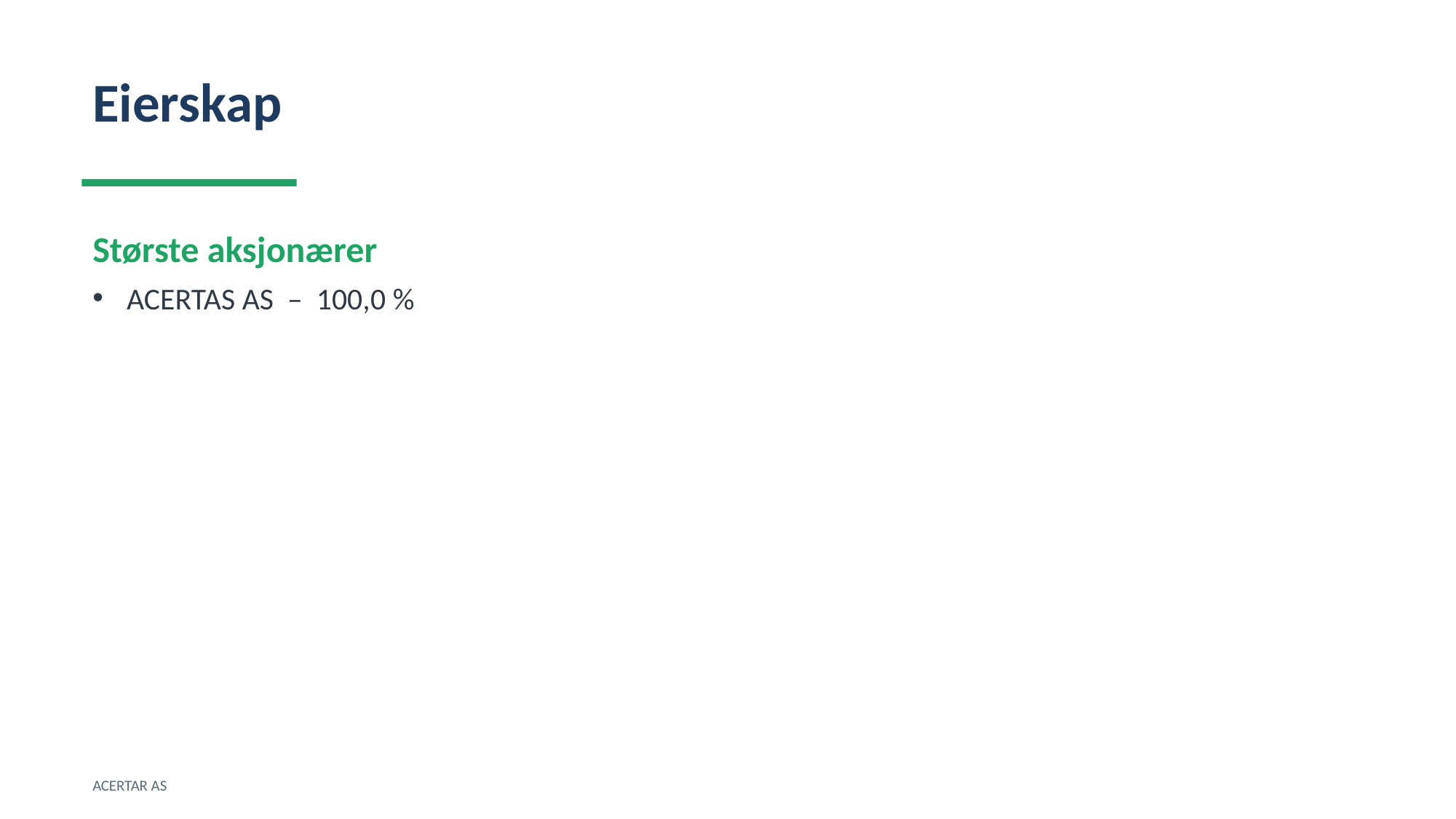

Eierskap

Største aksjonærer
ACERTAS AS  –  100,0 %
ACERTAR AS